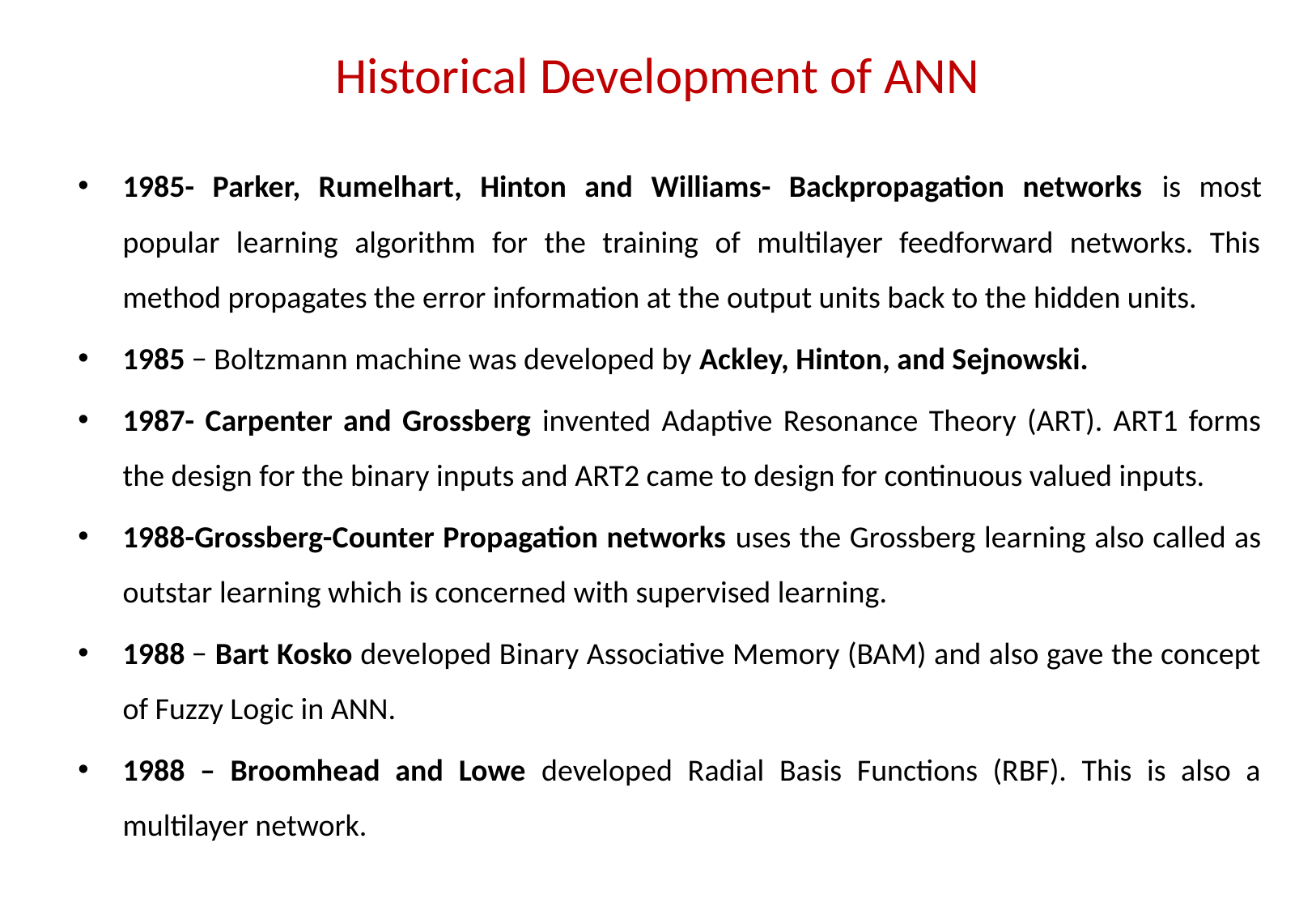

# Historical Development of ANN
1985- Parker, Rumelhart, Hinton and Williams- Backpropagation networks is most popular learning algorithm for the training of multilayer feedforward networks. This method propagates the error information at the output units back to the hidden units.
1985 − Boltzmann machine was developed by Ackley, Hinton, and Sejnowski.
1987- Carpenter and Grossberg invented Adaptive Resonance Theory (ART). ART1 forms the design for the binary inputs and ART2 came to design for continuous valued inputs.
1988-Grossberg-Counter Propagation networks uses the Grossberg learning also called as outstar learning which is concerned with supervised learning.
1988 − Bart Kosko developed Binary Associative Memory (BAM) and also gave the concept of Fuzzy Logic in ANN.
1988 – Broomhead and Lowe developed Radial Basis Functions (RBF). This is also a multilayer network.